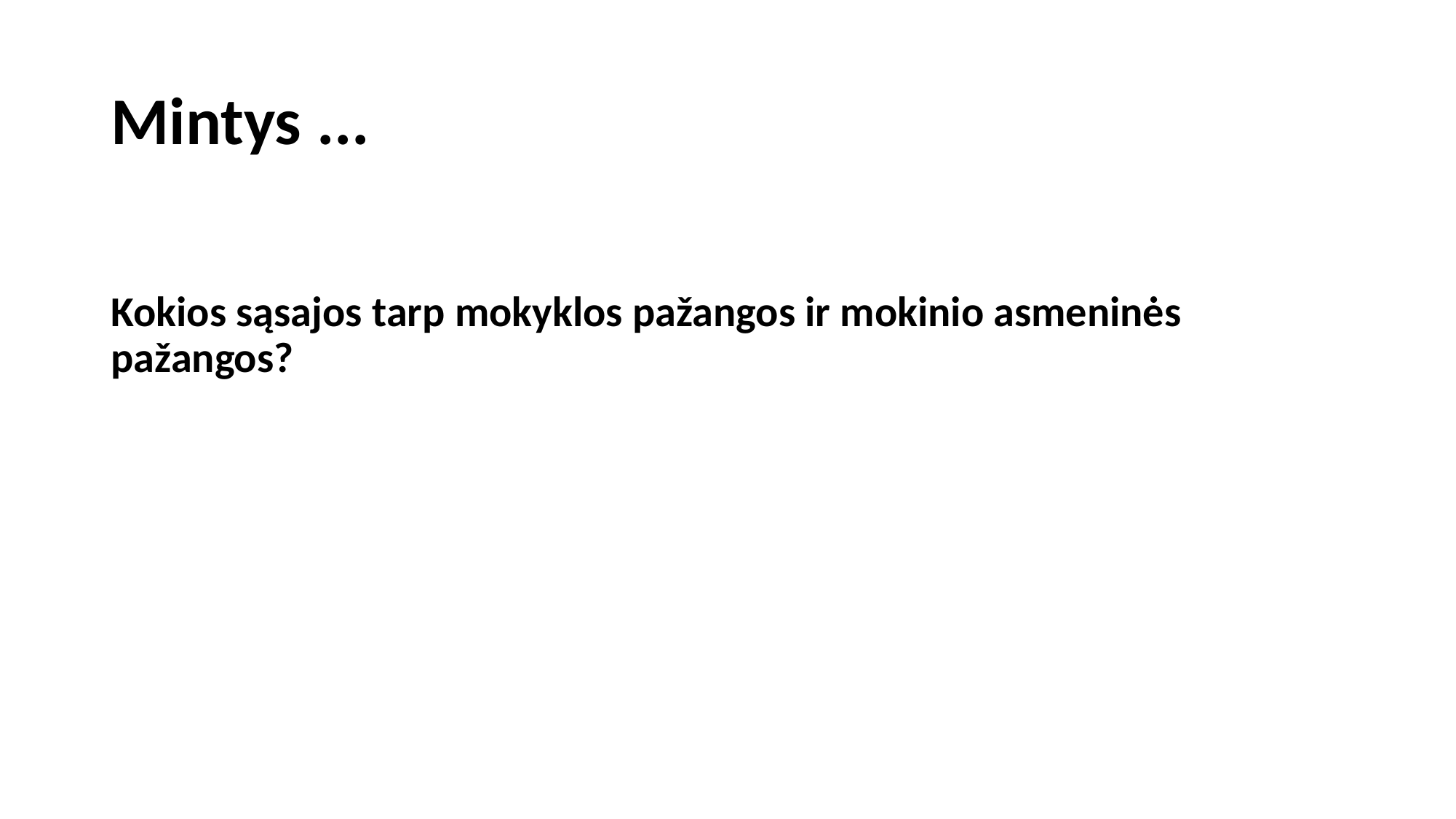

# Mintys ...

Kokios sąsajos tarp mokyklos pažangos ir mokinio asmeninės pažangos?